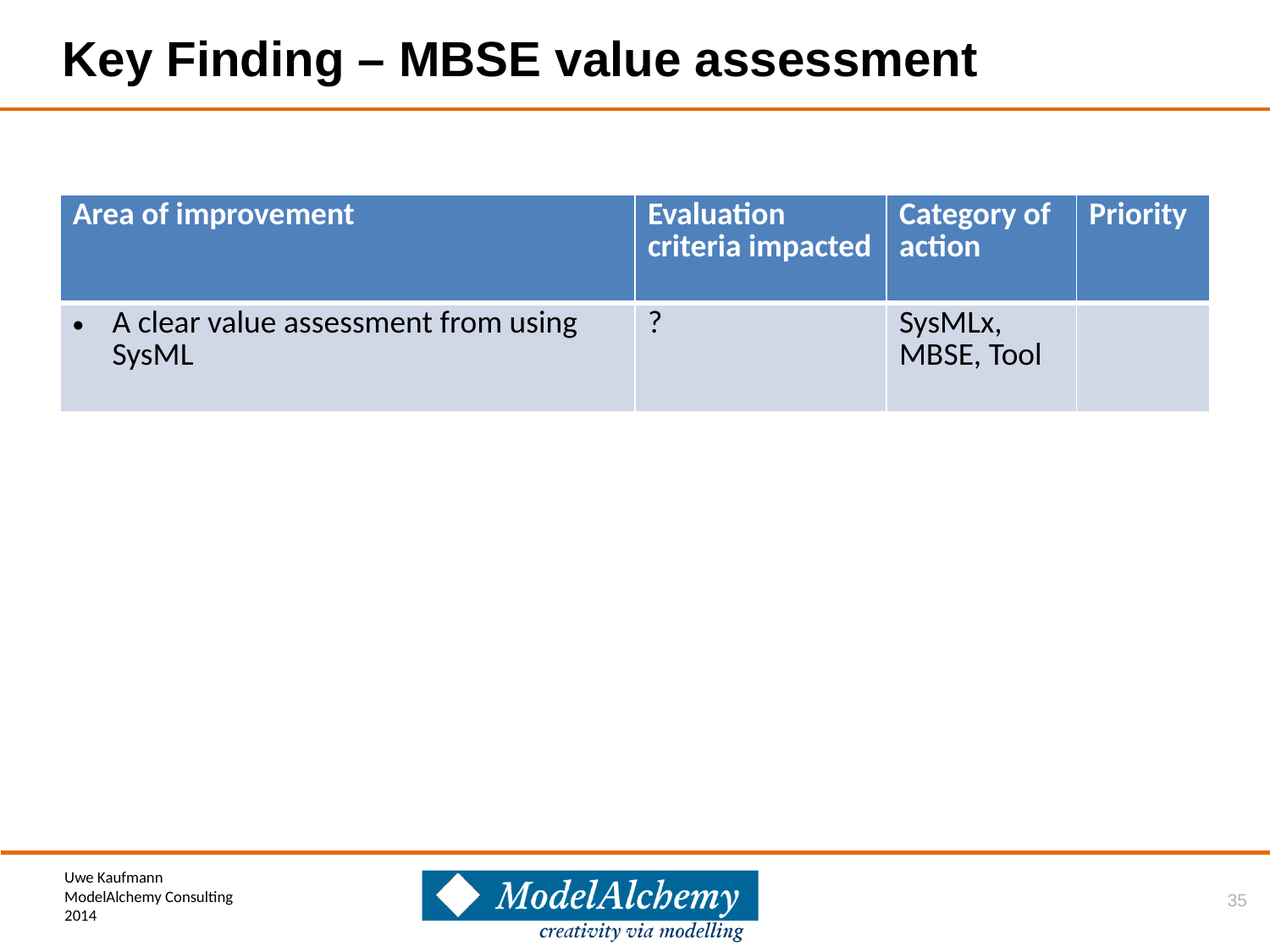

# Key Finding – MBSE value assessment
| Area of improvement | Evaluation criteria impacted | Category of action | Priority |
| --- | --- | --- | --- |
| A clear value assessment from using SysML | ? | SysMLx, MBSE, Tool |  |
35